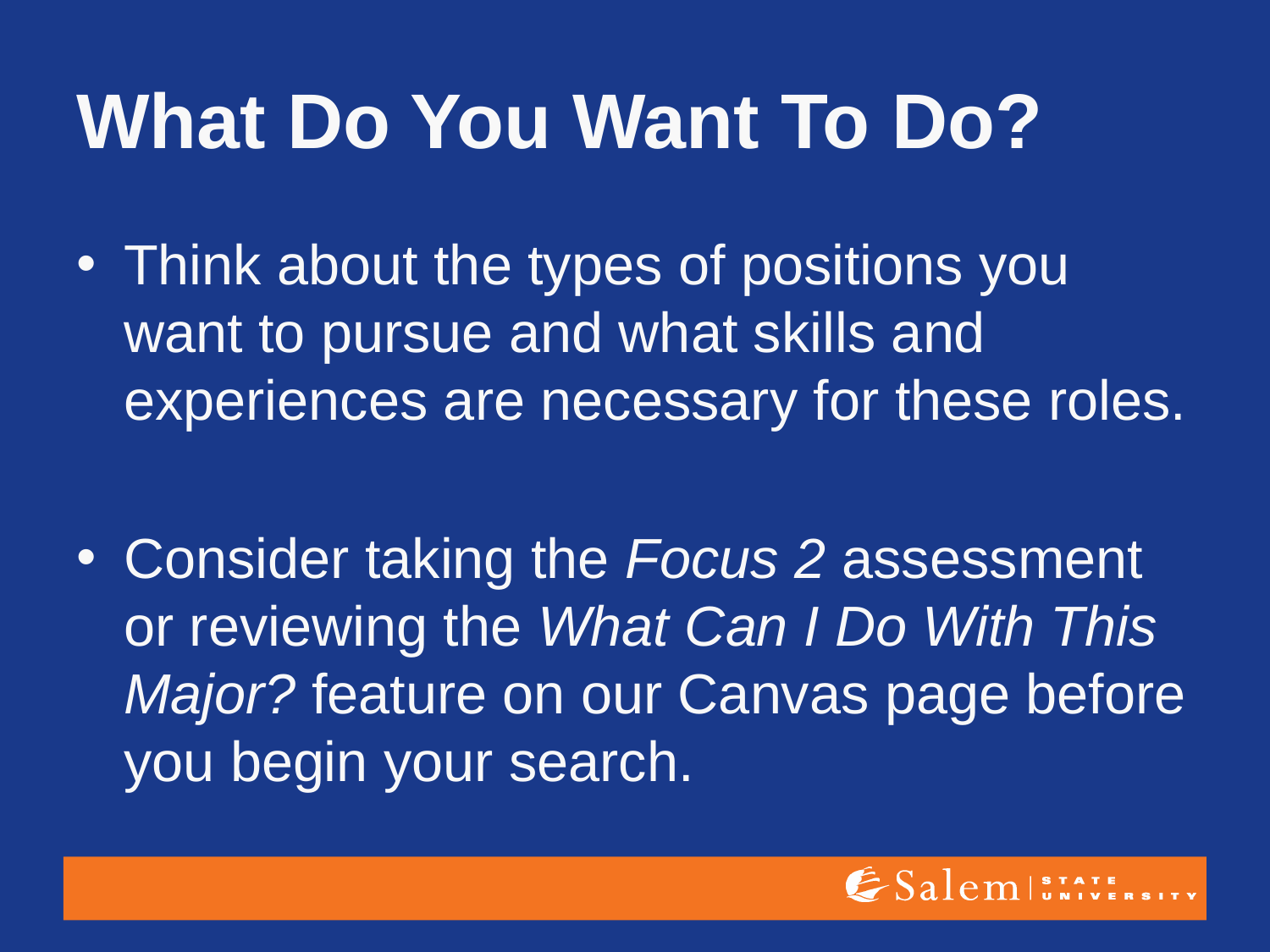

# What Do You Want To Do?
Think about the types of positions you want to pursue and what skills and experiences are necessary for these roles.

Consider taking the Focus 2 assessment or reviewing the What Can I Do With This Major? feature on our Canvas page before you begin your search.